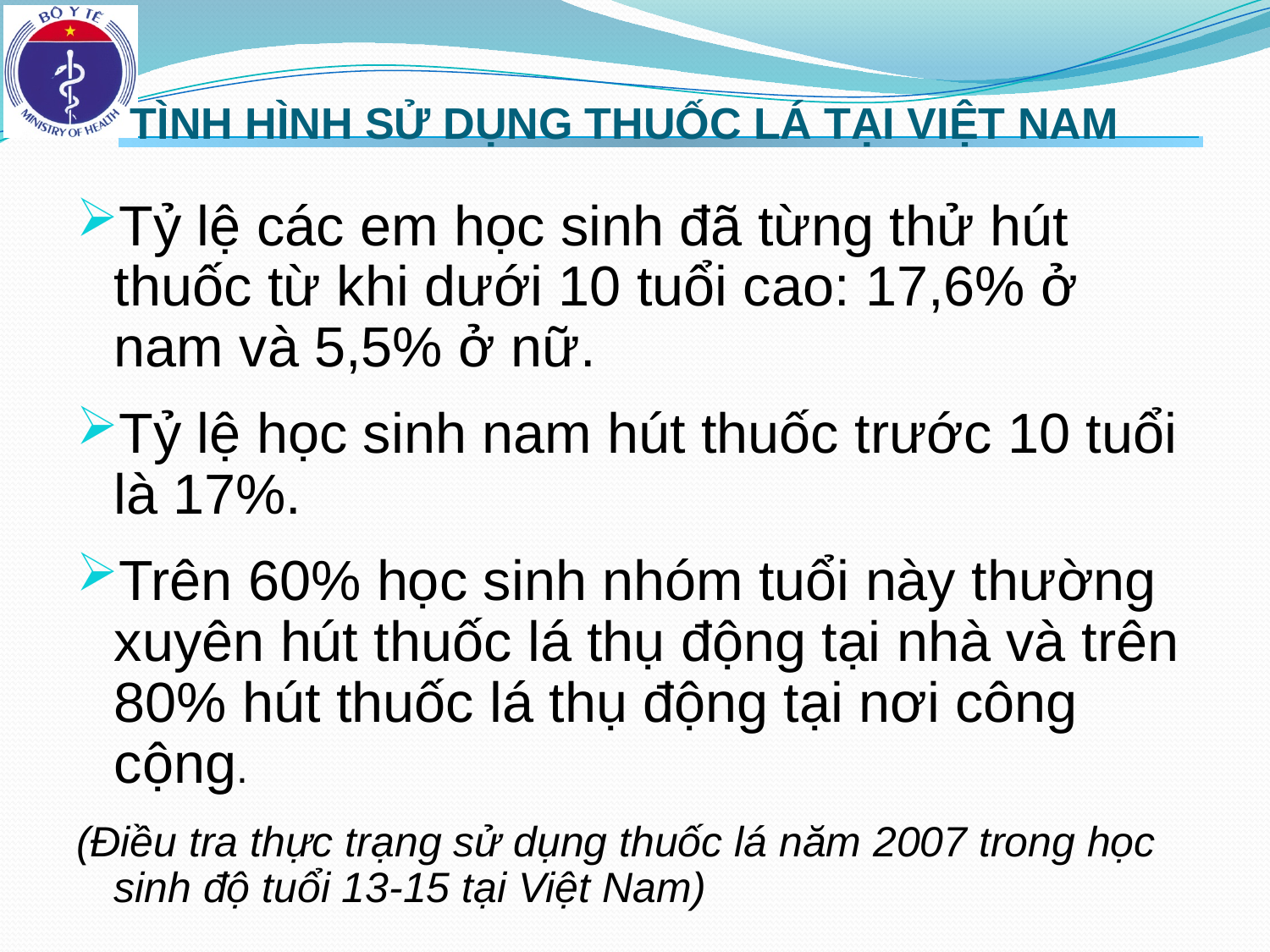

# TÌNH HÌNH SỬ DỤNG THUỐC LÁ TẠI VIỆT NAM
Tỷ lệ các em học sinh đã từng thử hút thuốc từ khi dưới 10 tuổi cao: 17,6% ở nam và 5,5% ở nữ.
Tỷ lệ học sinh nam hút thuốc trước 10 tuổi là 17%.
Trên 60% học sinh nhóm tuổi này thường xuyên hút thuốc lá thụ động tại nhà và trên 80% hút thuốc lá thụ động tại nơi công cộng.
(Điều tra thực trạng sử dụng thuốc lá năm 2007 trong học sinh độ tuổi 13-15 tại Việt Nam)